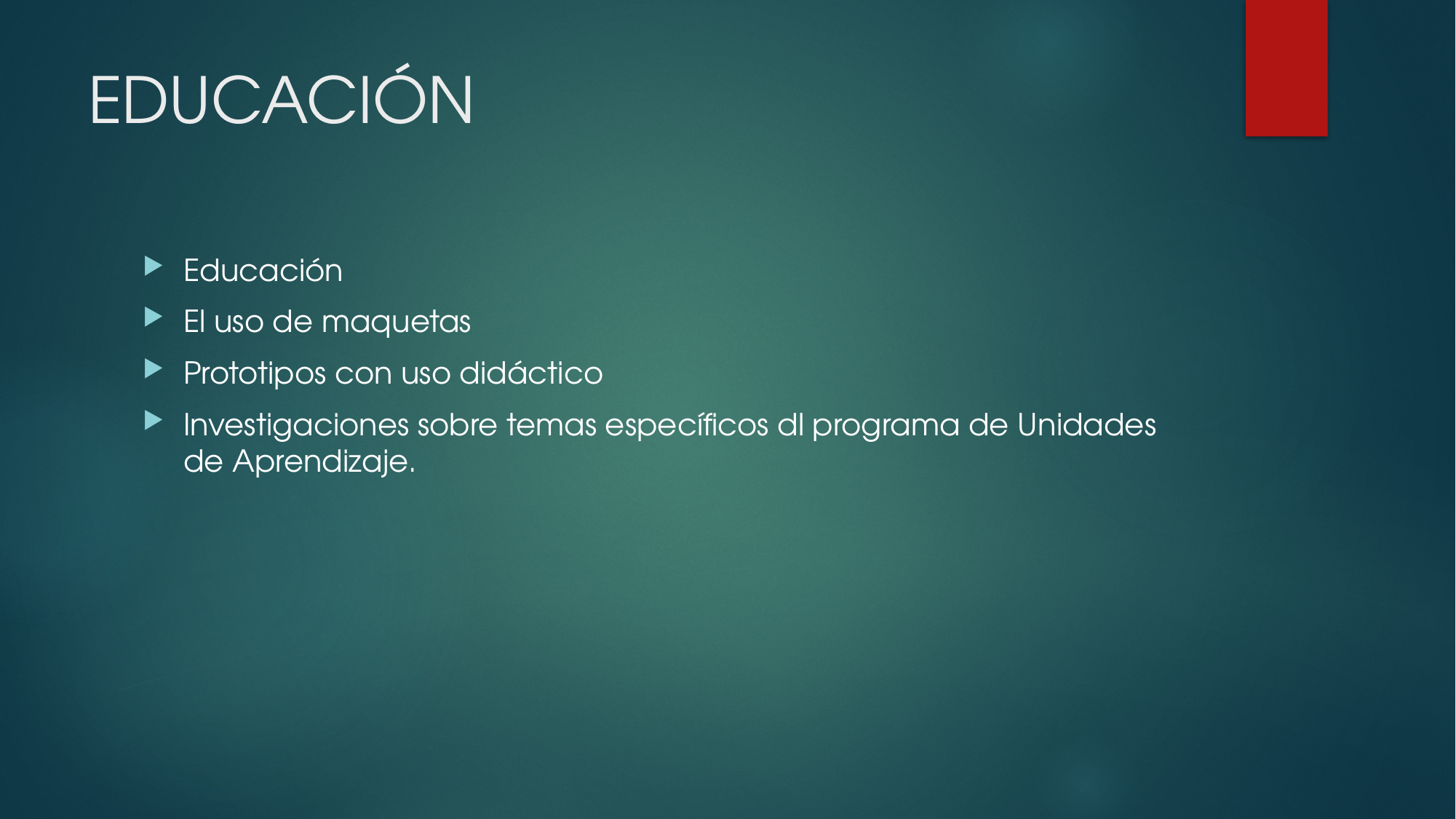

# EDUCACIÓN
Educación
El uso de maquetas
Prototipos con uso didáctico
Investigaciones sobre temas específicos dl programa de Unidades de Aprendizaje.